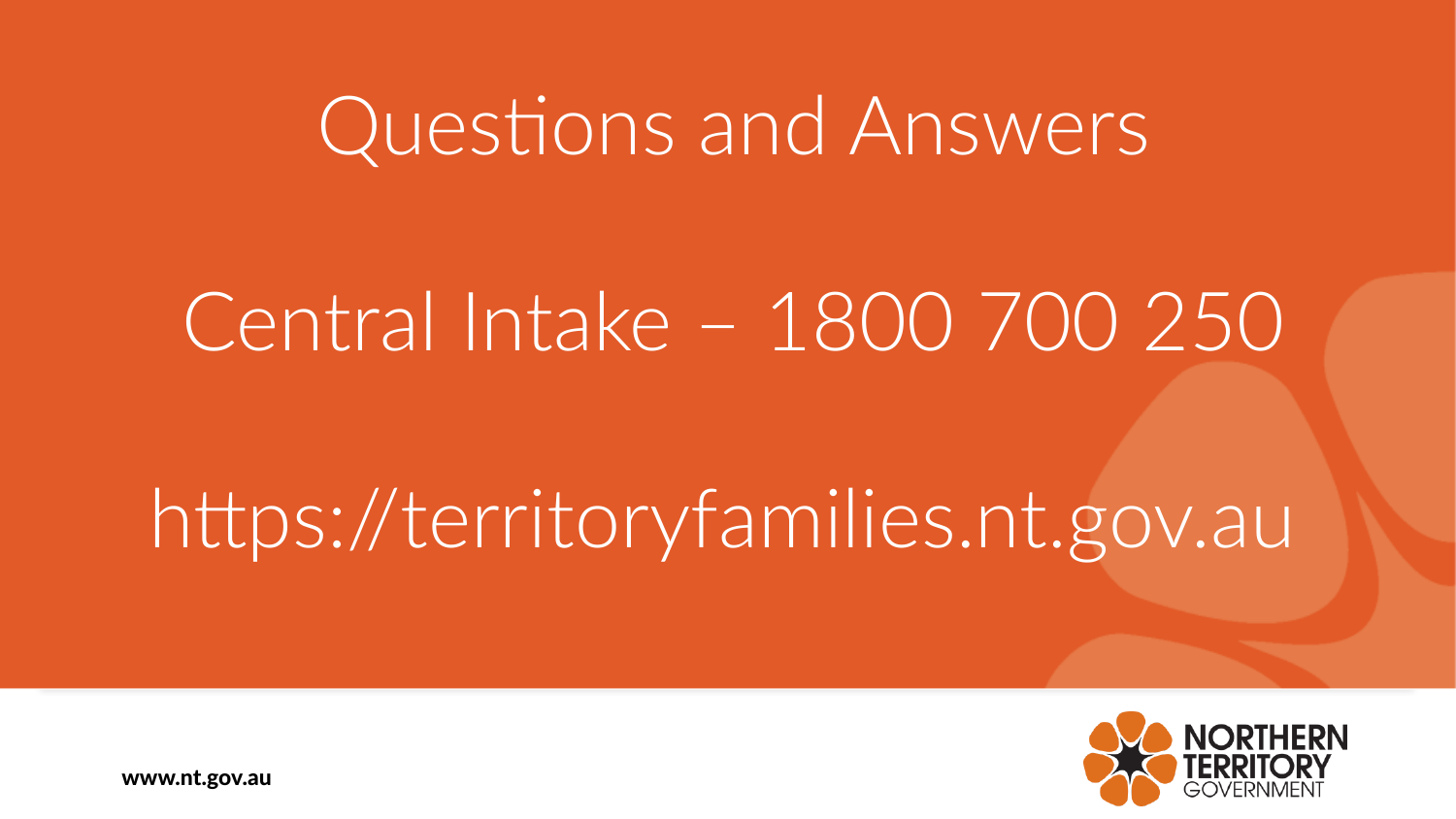

# Questions and Answers Central Intake – 1800 700 250 https://territoryfamilies.nt.gov.au